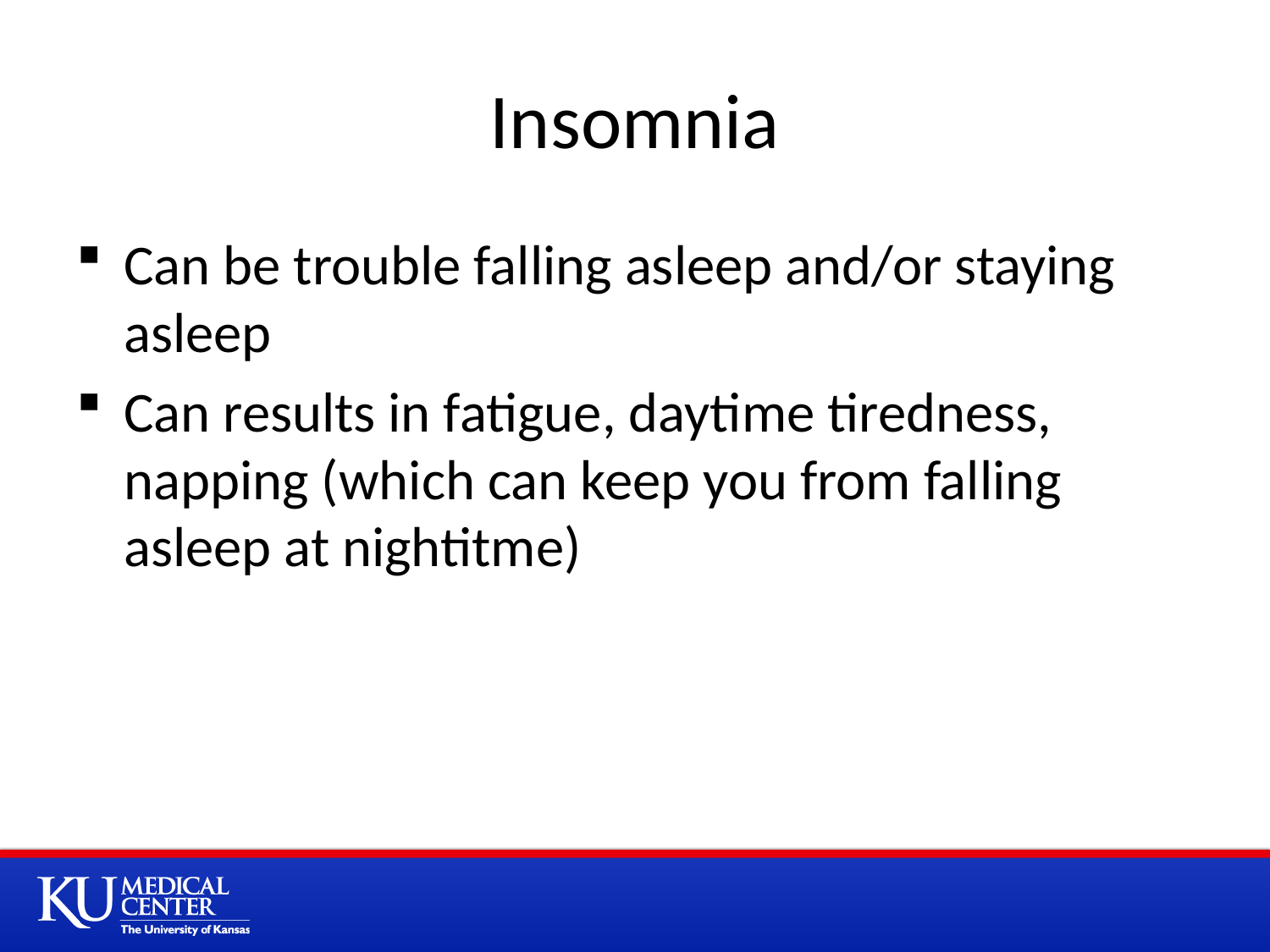

# Insomnia
Can be trouble falling asleep and/or staying asleep
Can results in fatigue, daytime tiredness, napping (which can keep you from falling asleep at nightitme)